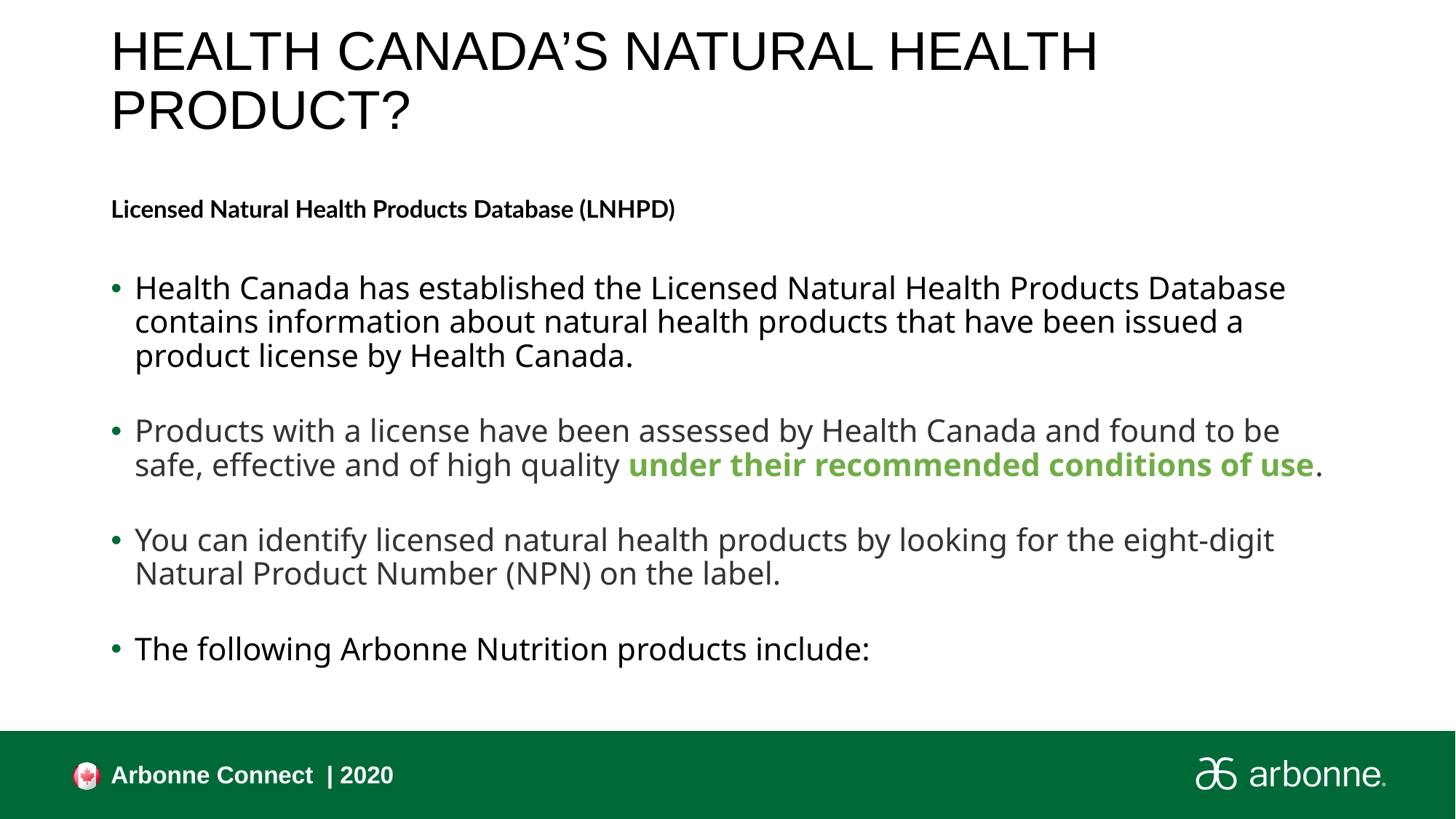

# health Canada’s natural Health product?

Licensed Natural Health Products Database (LNHPD)

Health Canada has established the Licensed Natural Health Products Database contains information about natural health products that have been issued a product license by Health Canada.
Products with a license have been assessed by Health Canada and found to be safe, effective and of high quality under their recommended conditions of use.
You can identify licensed natural health products by looking for the eight-digit Natural Product Number (NPN) on the label.
The following Arbonne Nutrition products include: